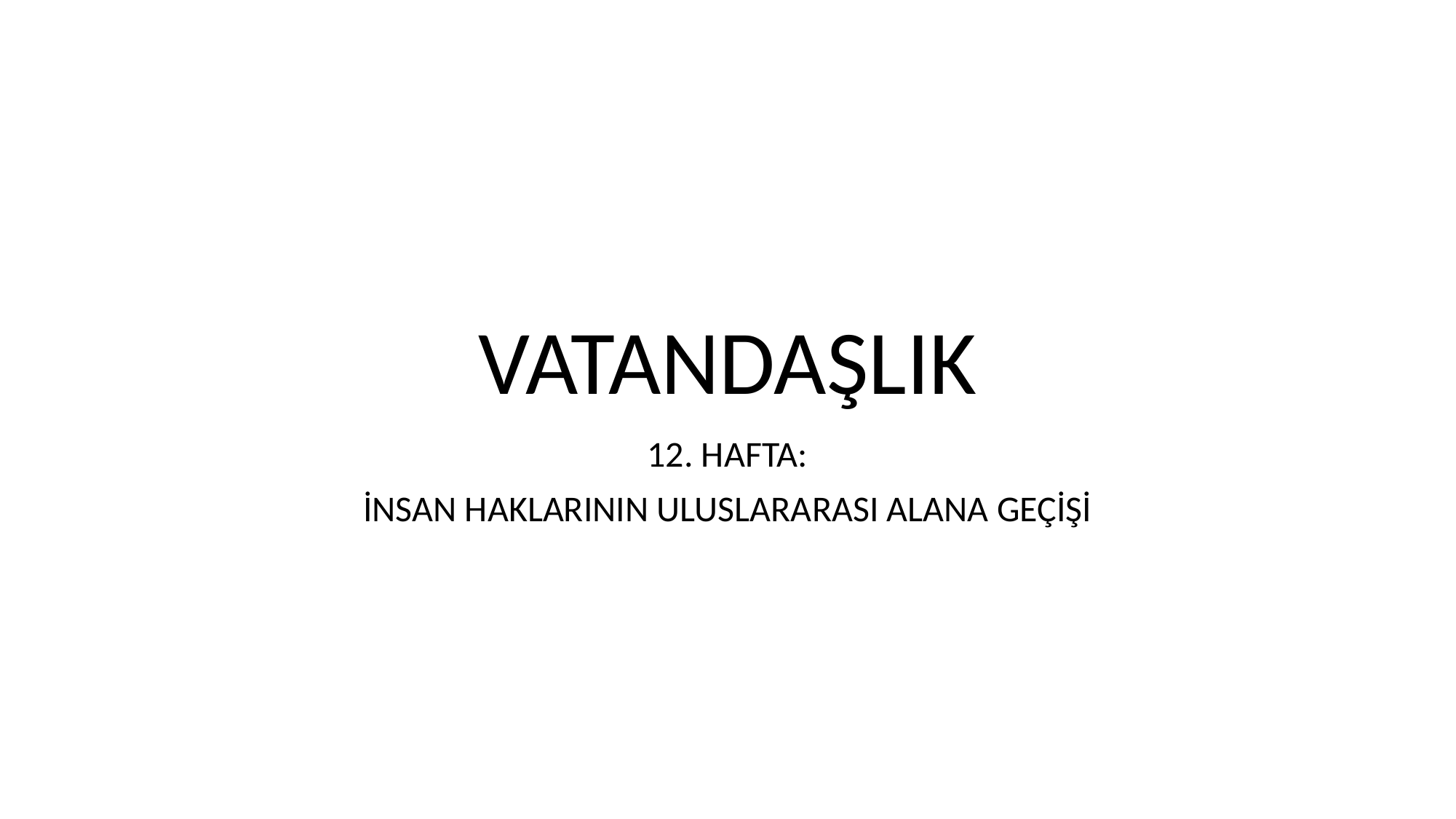

# VATANDAŞLIK
12. HAFTA:
İNSAN HAKLARININ ULUSLARARASI ALANA GEÇİŞİ